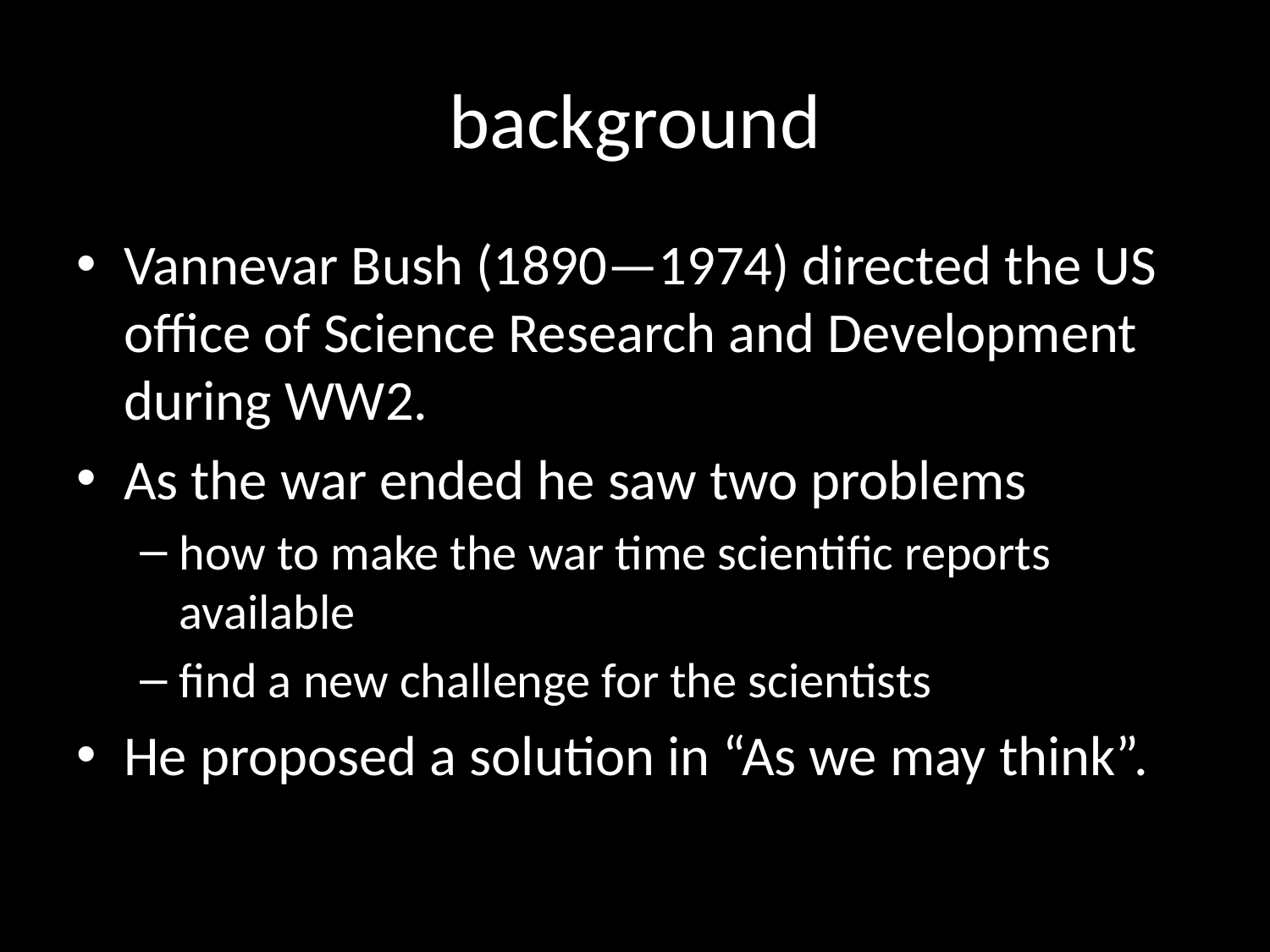

background
Vannevar Bush (1890—1974) directed the US office of Science Research and Development during WW2.
As the war ended he saw two problems
how to make the war time scientific reports available
find a new challenge for the scientists
He proposed a solution in “As we may think”.